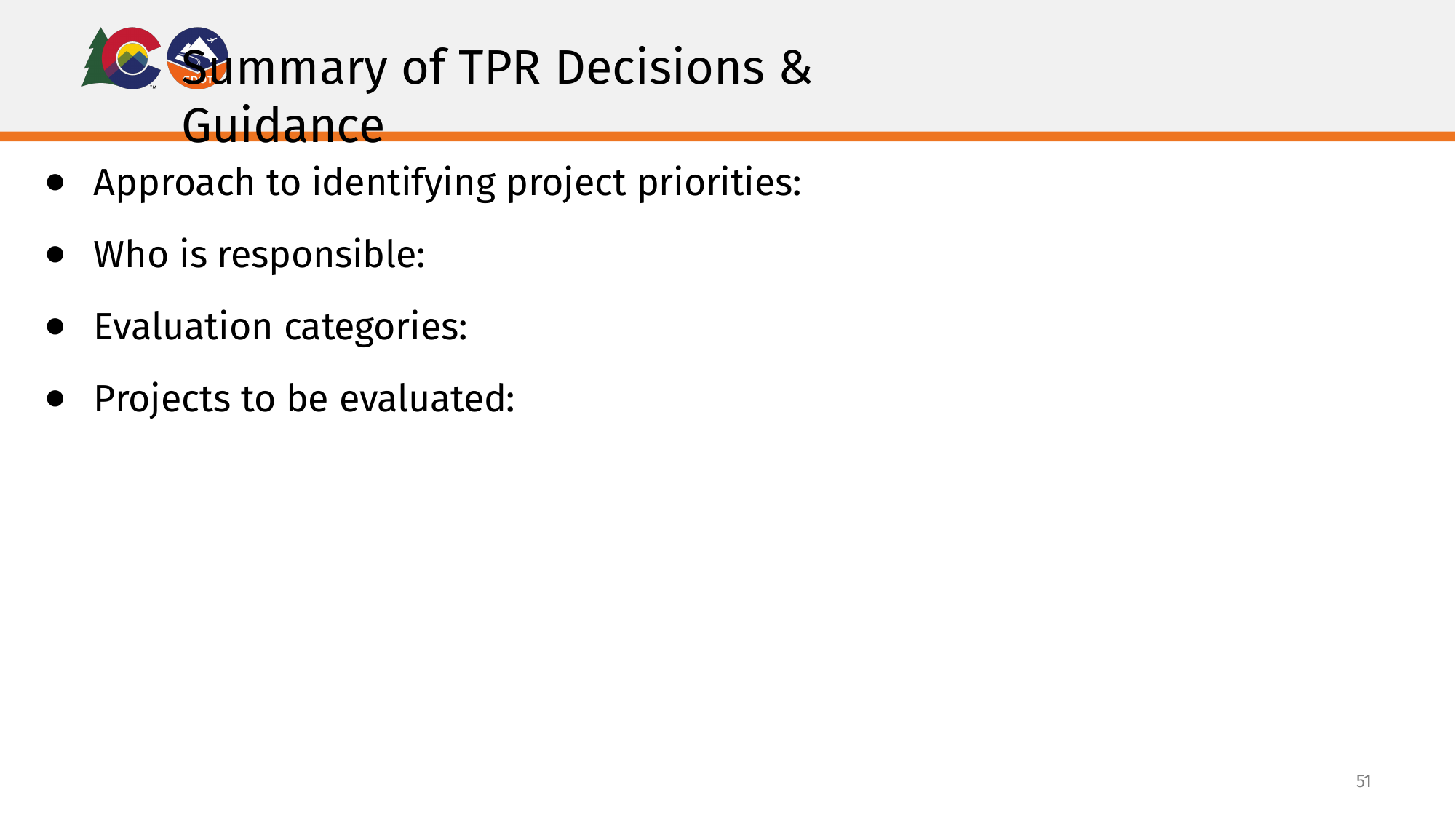

# Summary of TPR Decisions & Guidance
Approach to identifying project priorities:
Who is responsible:
Evaluation categories:
Projects to be evaluated:
51